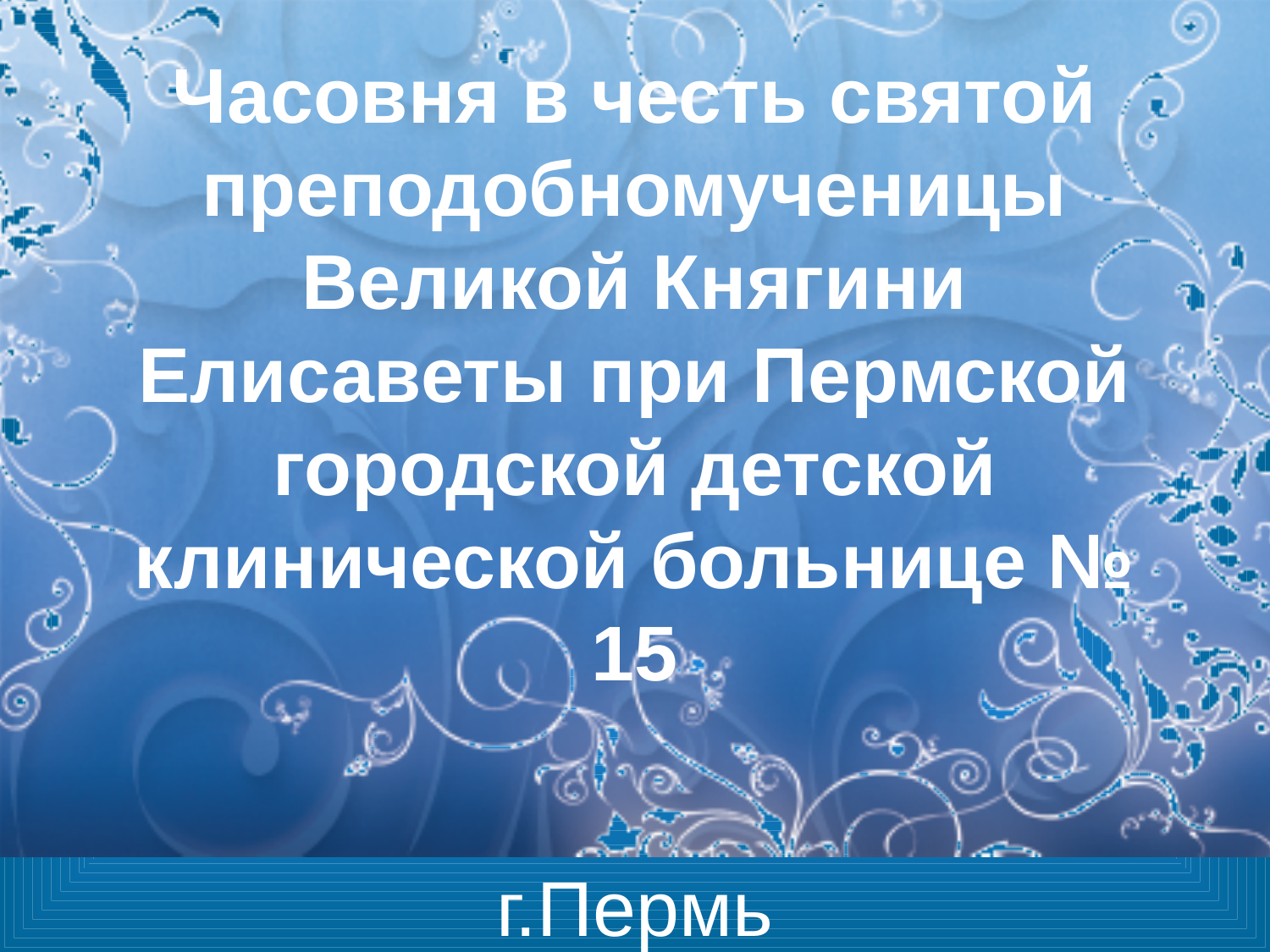

# Часовня в честь святой преподобномученицы Великой Княгини Елисаветы при Пермской городской детской клинической больнице № 15
г.Пермь